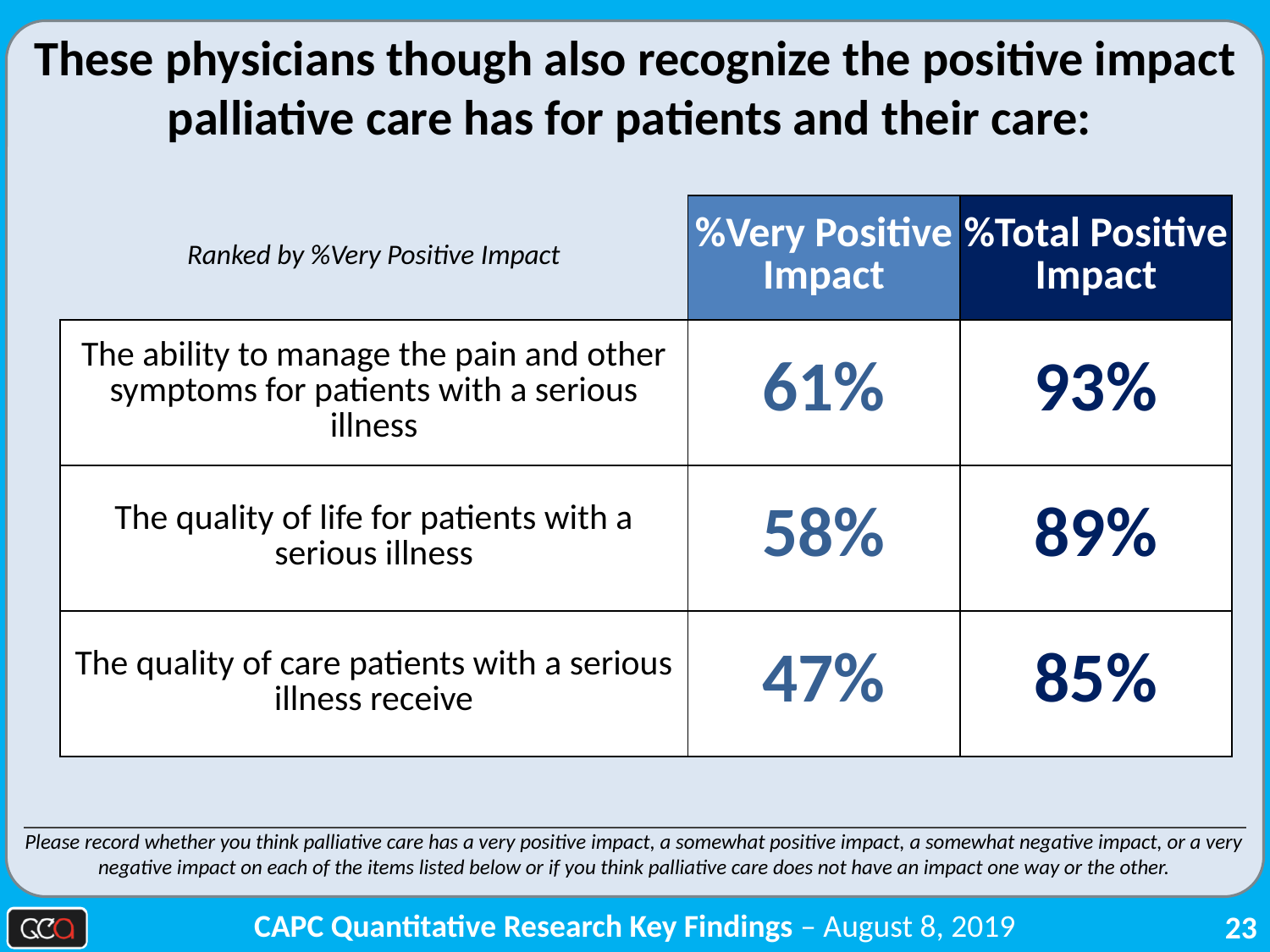

These physicians though also recognize the positive impact palliative care has for patients and their care:
| Ranked by %Very Positive Impact | %Very Positive Impact | %Total Positive Impact |
| --- | --- | --- |
| The ability to manage the pain and other symptoms for patients with a serious illness | 61% | 93% |
| The quality of life for patients with a serious illness | 58% | 89% |
| The quality of care patients with a serious illness receive | 47% | 85% |
Please record whether you think palliative care has a very positive impact, a somewhat positive impact, a somewhat negative impact, or a very negative impact on each of the items listed below or if you think palliative care does not have an impact one way or the other.